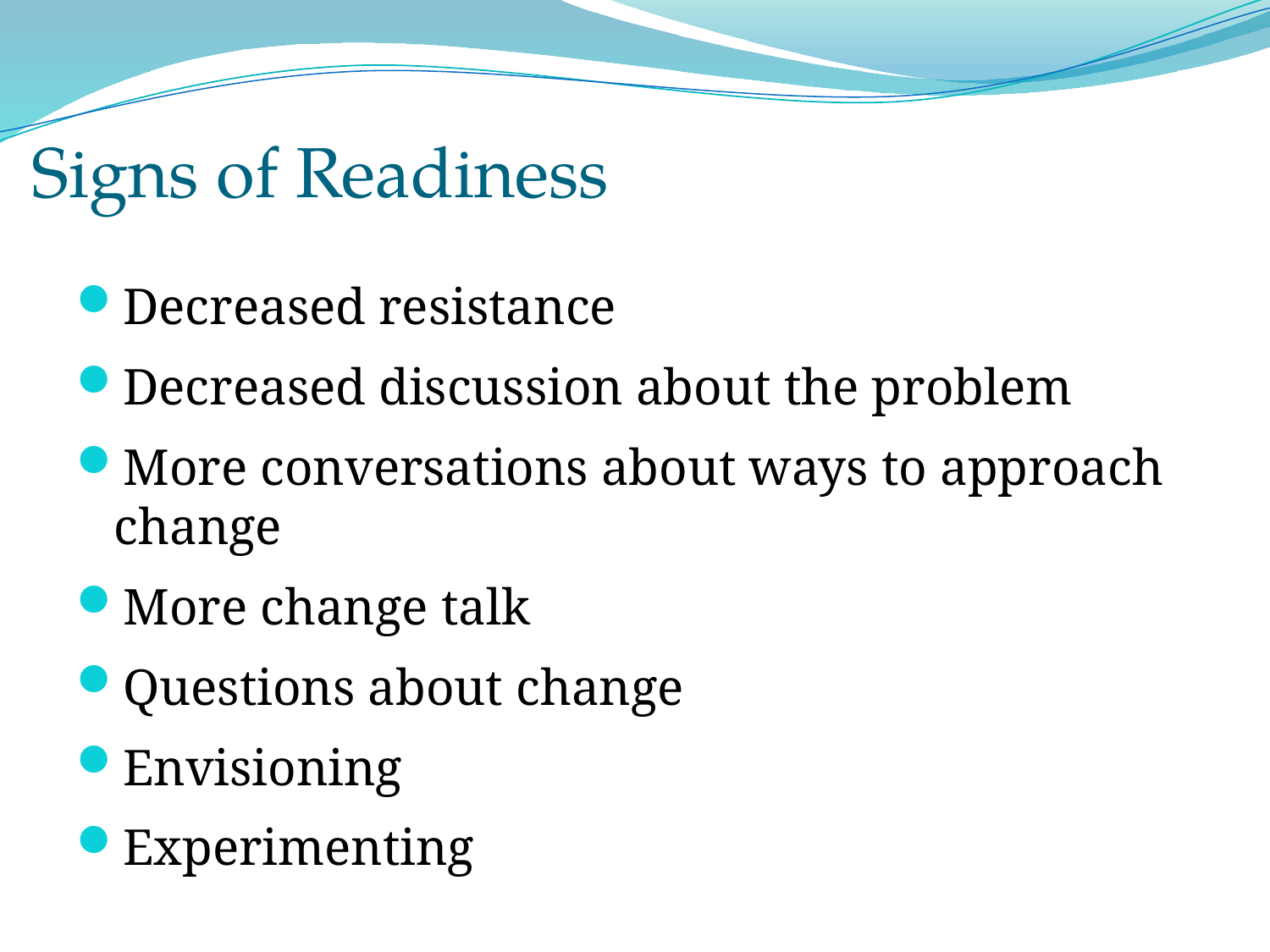

# Signs of Readiness
Decreased resistance
Decreased discussion about the problem
More conversations about ways to approach change
More change talk
Questions about change
Envisioning
Experimenting